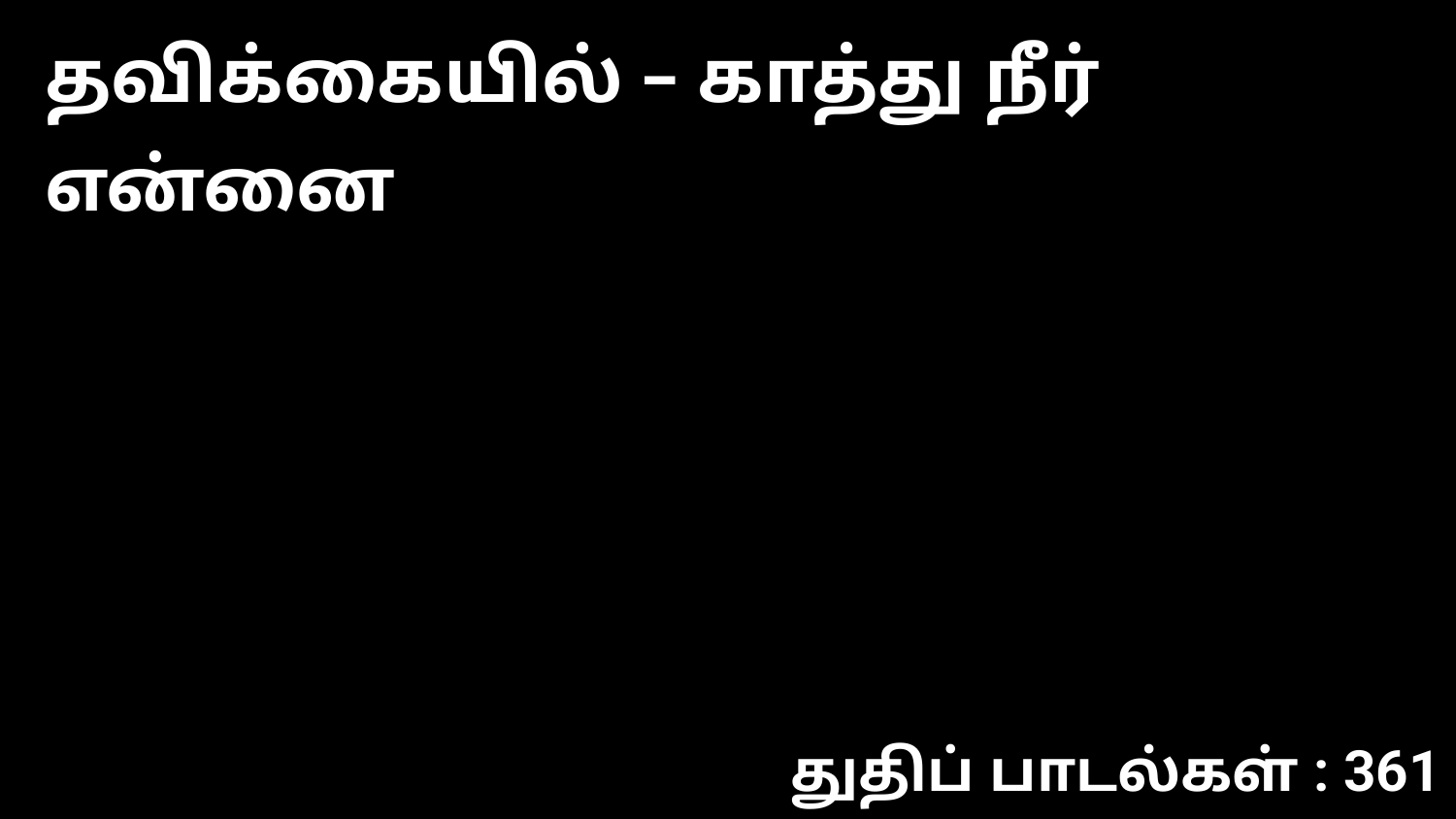

தவிக்கையில் – காத்து நீர் என்னை
துதிப் பாடல்கள் : 361